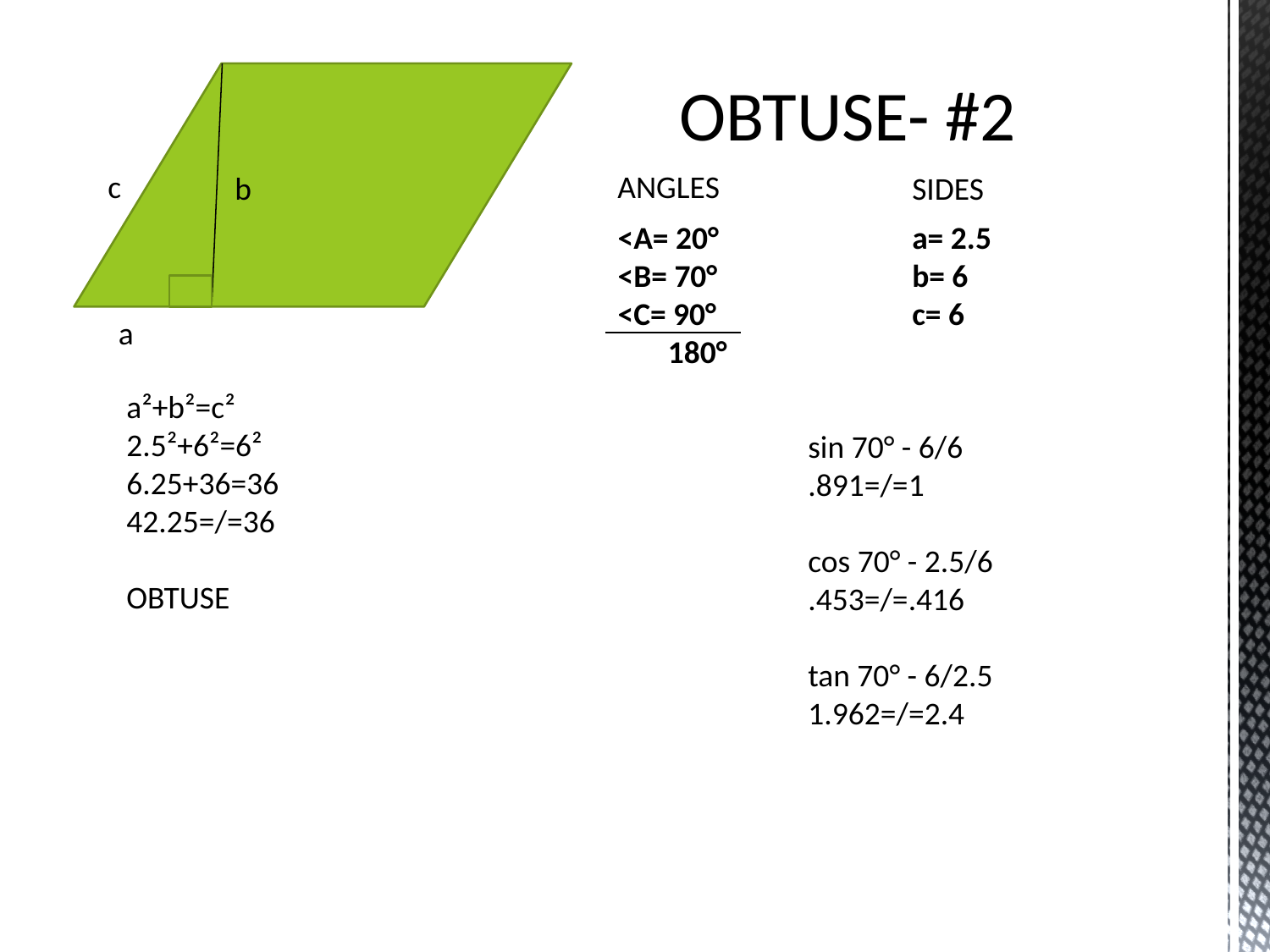

OBTUSE- #2
c
ANGLES
b
SIDES
<A= 20°
<B= 70°
<C= 90°
       180°

a= 2.5
b= 6
c= 6

a
a²+b²=c²
2.5²+6²=6²
6.25+36=36
42.25=/=36

OBTUSE
sin 70° - 6/6
.891=/=1

cos 70° - 2.5/6
.453=/=.416

tan 70° - 6/2.5
1.962=/=2.4